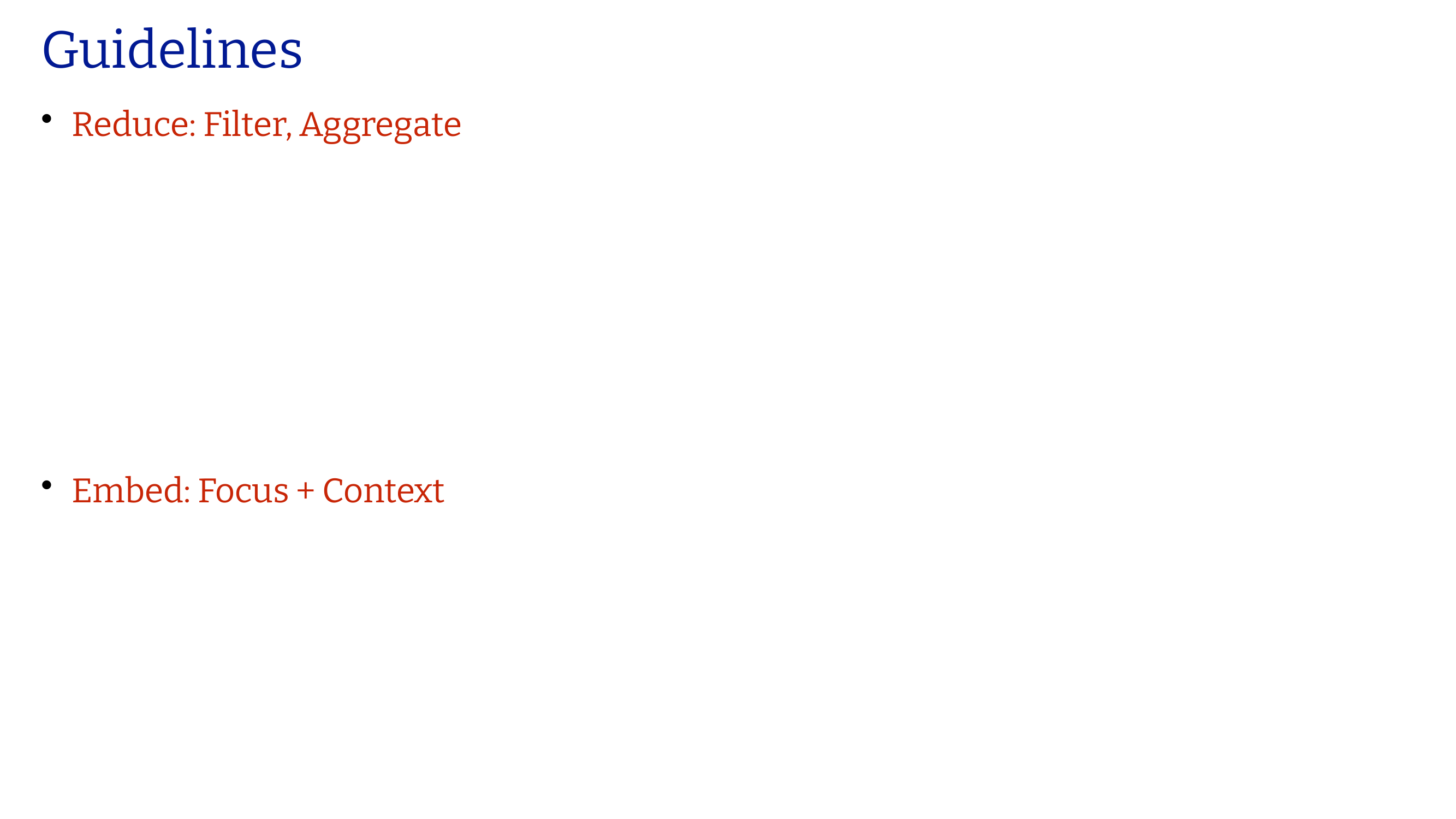

# Guidelines
Reduce: Filter, Aggregate

Embed: Focus + Context